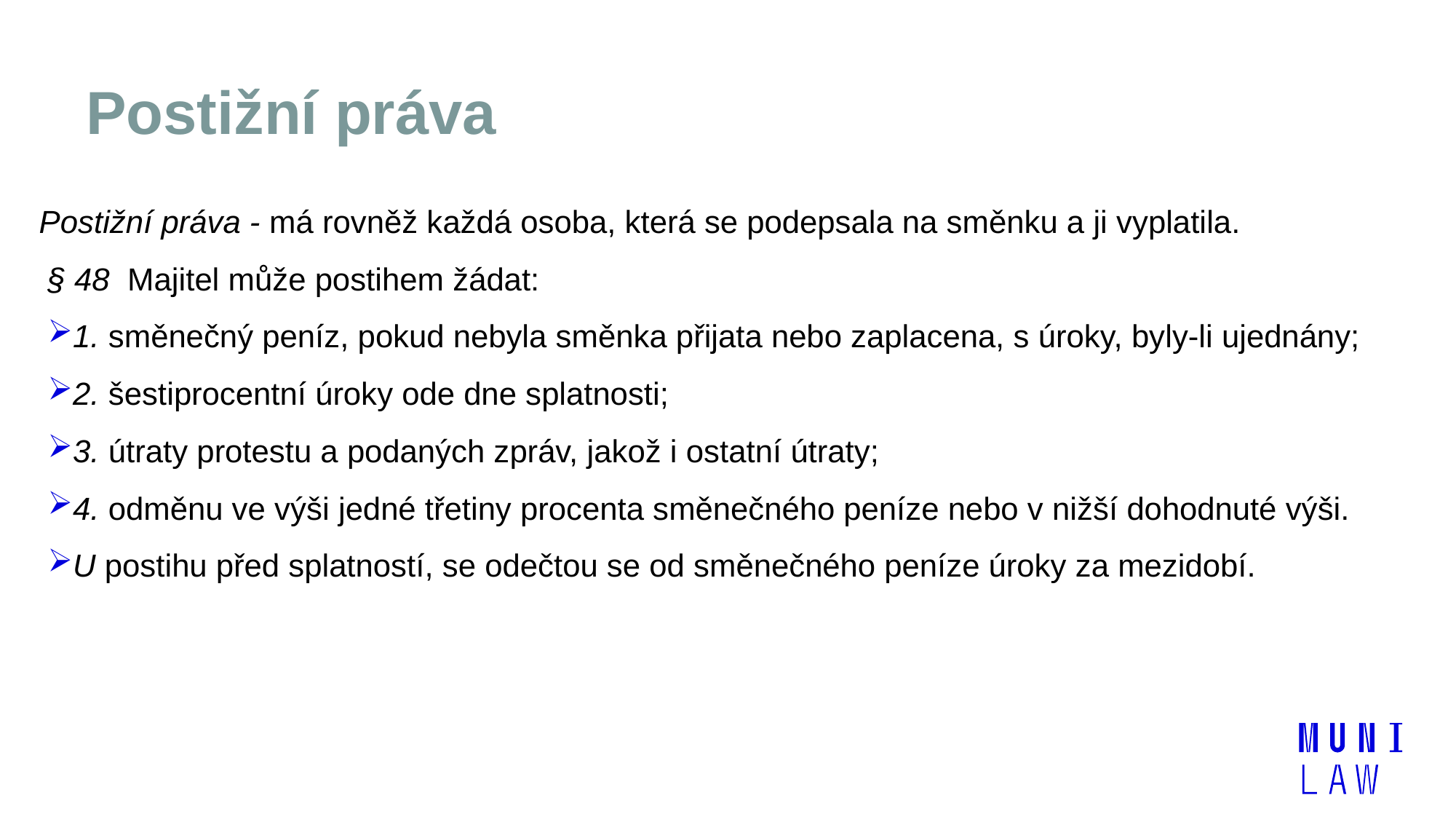

# Postižní práva
Postižní práva - má rovněž každá osoba, která se podepsala na směnku a ji vyplatila.
§ 48  Majitel může postihem žádat:
1. směnečný peníz, pokud nebyla směnka přijata nebo zaplacena, s úroky, byly-li ujednány;
2. šestiprocentní úroky ode dne splatnosti;
3. útraty protestu a podaných zpráv, jakož i ostatní útraty;
4. odměnu ve výši jedné třetiny procenta směnečného peníze nebo v nižší dohodnuté výši.
U postihu před splatností, se odečtou se od směnečného peníze úroky za mezidobí.